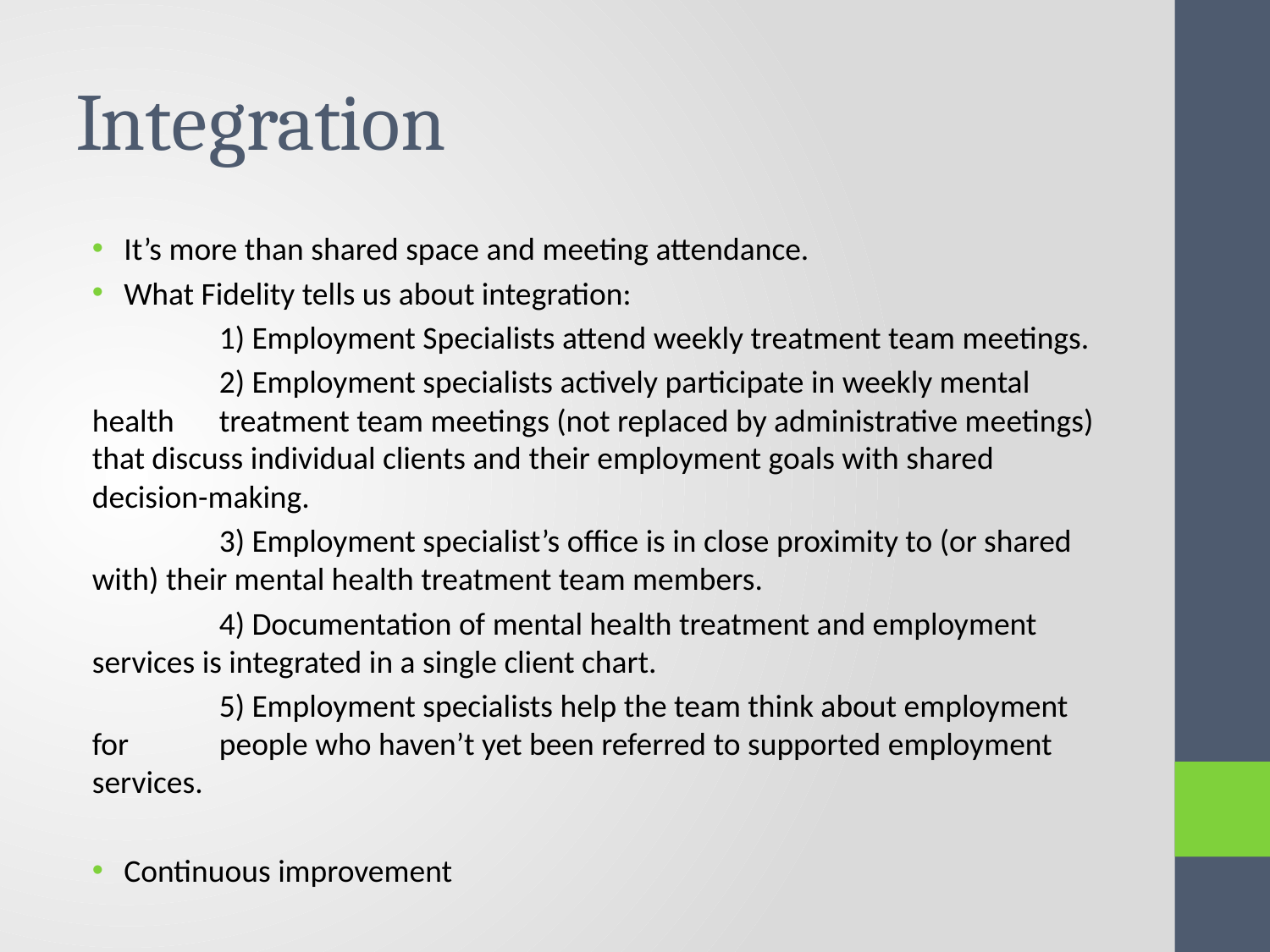

# Integration
It’s more than shared space and meeting attendance.
What Fidelity tells us about integration:
	1) Employment Specialists attend weekly treatment team meetings.
	2) Employment specialists actively participate in weekly mental health 	treatment team meetings (not replaced by administrative meetings) 	that discuss individual clients and their employment goals with shared 	decision-making.
	3) Employment specialist’s office is in close proximity to (or shared 	with) their mental health treatment team members.
	4) Documentation of mental health treatment and employment 	services is integrated in a single client chart.
	5) Employment specialists help the team think about employment for 	people who haven’t yet been referred to supported employment 	services.

Continuous improvement